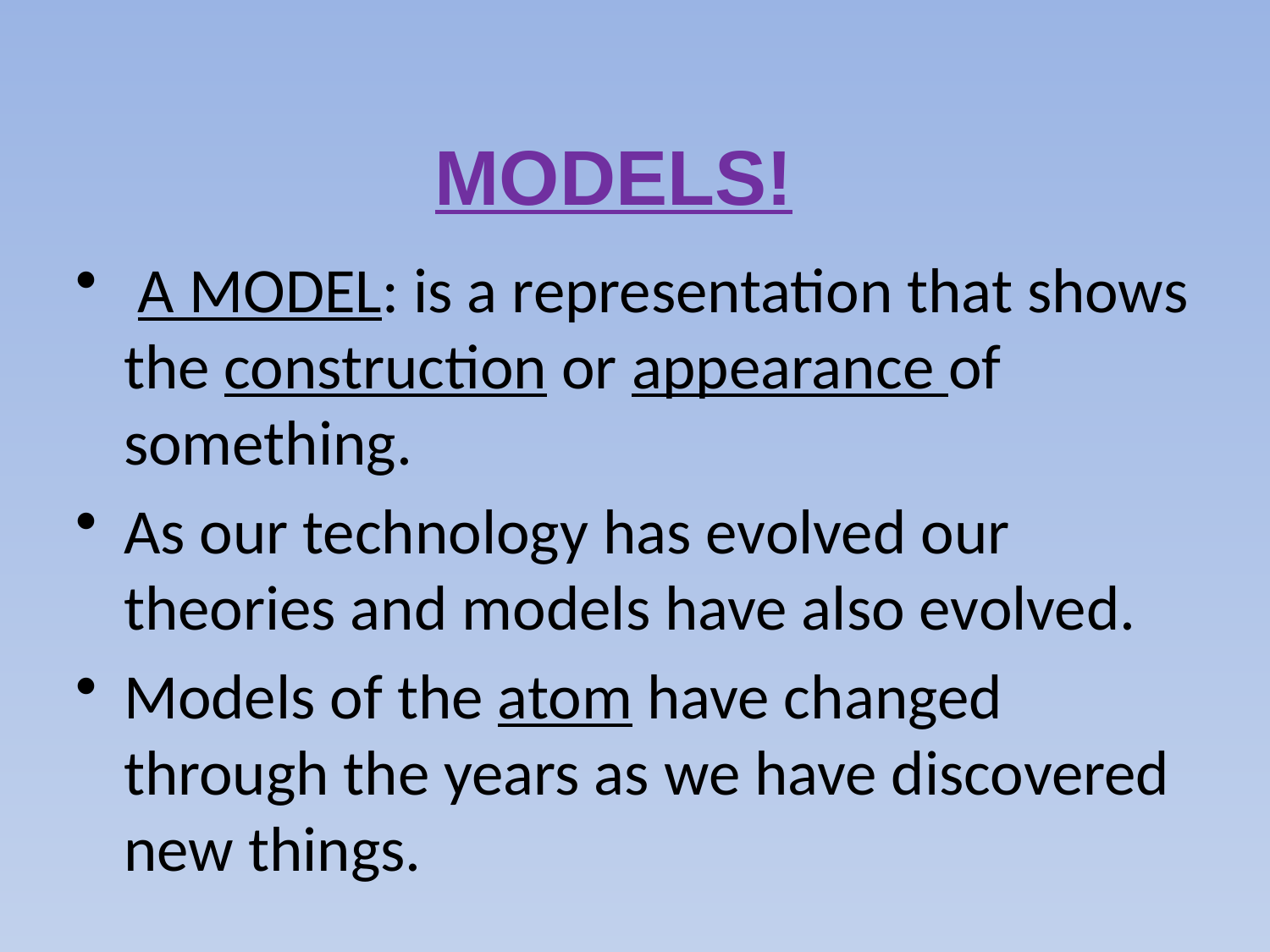

# MODELS!
 A MODEL: is a representation that shows the construction or appearance of something.
As our technology has evolved our theories and models have also evolved.
Models of the atom have changed through the years as we have discovered new things.